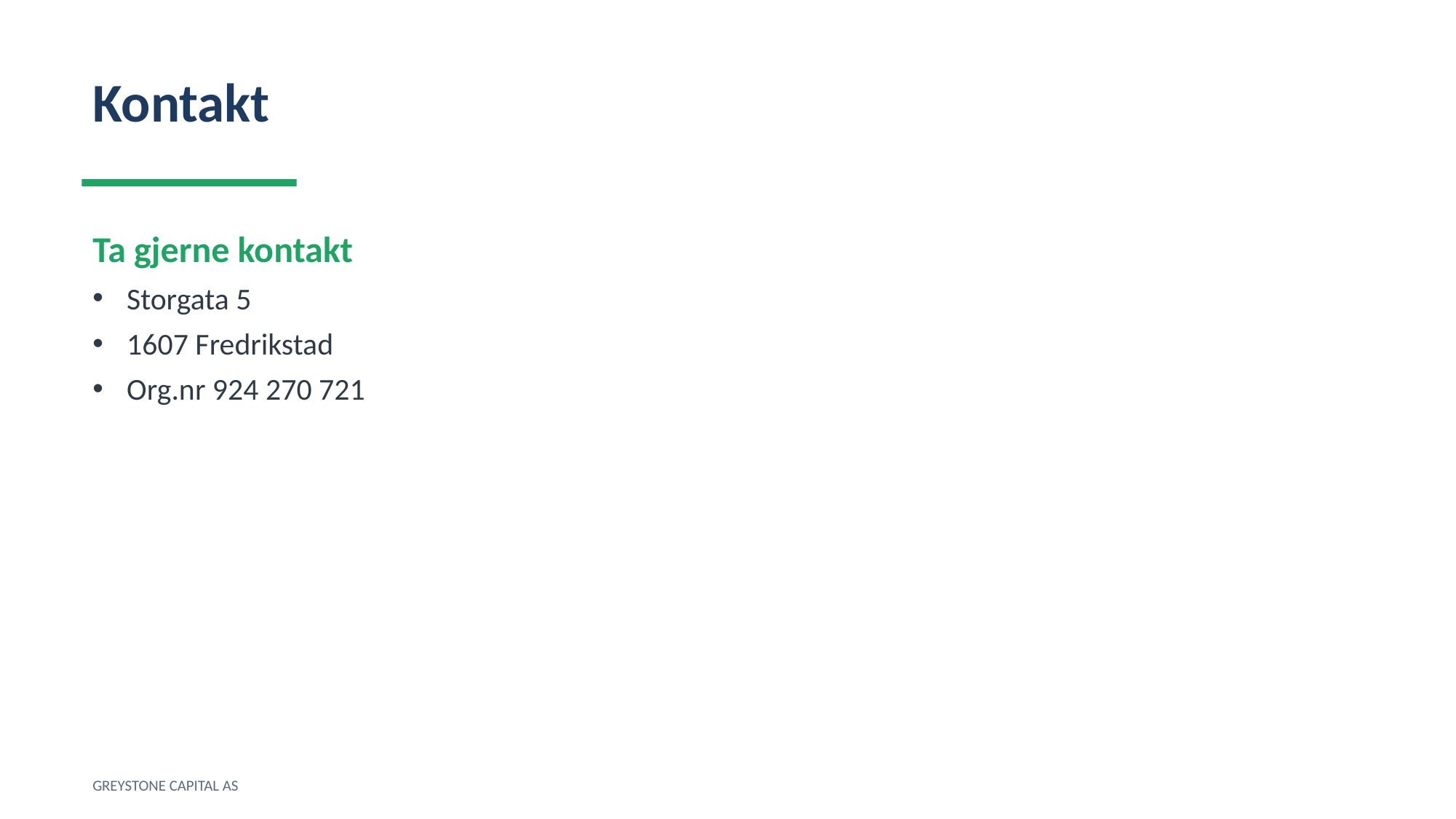

Kontakt

Ta gjerne kontakt
Storgata 5
1607 Fredrikstad
Org.nr 924 270 721
GREYSTONE CAPITAL AS